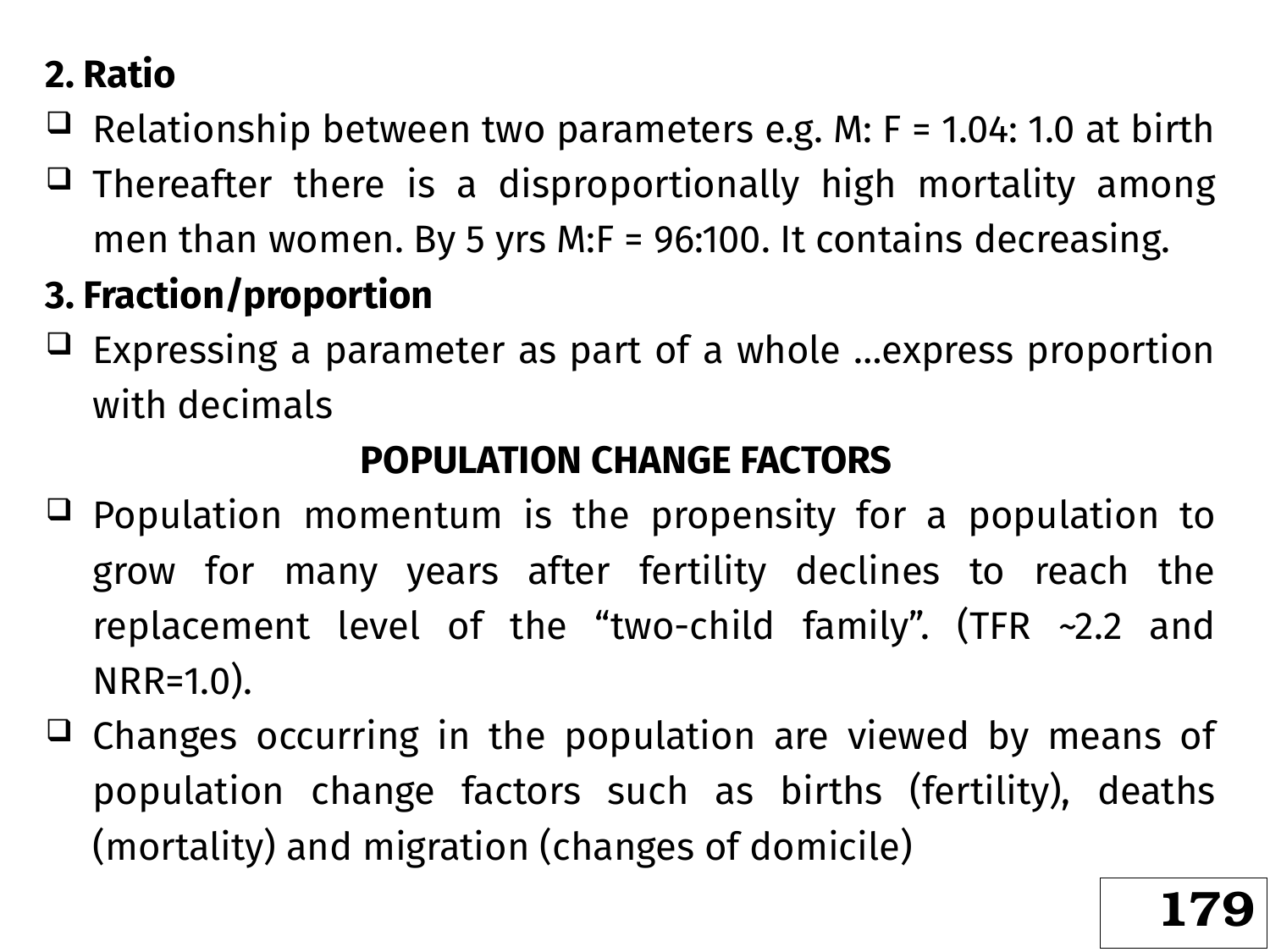

2. Ratio
Relationship between two parameters e.g. M: F = 1.04: 1.0 at birth
Thereafter there is a disproportionally high mortality among men than women. By 5 yrs M:F = 96:100. It contains decreasing.
3. Fraction/proportion
Expressing a parameter as part of a whole …express proportion with decimals
POPULATION CHANGE FACTORS
Population momentum is the propensity for a population to grow for many years after fertility declines to reach the replacement level of the “two-child family”. (TFR ~2.2 and NRR=1.0).
Changes occurring in the population are viewed by means of population change factors such as births (fertility), deaths (mortality) and migration (changes of domicile)

179